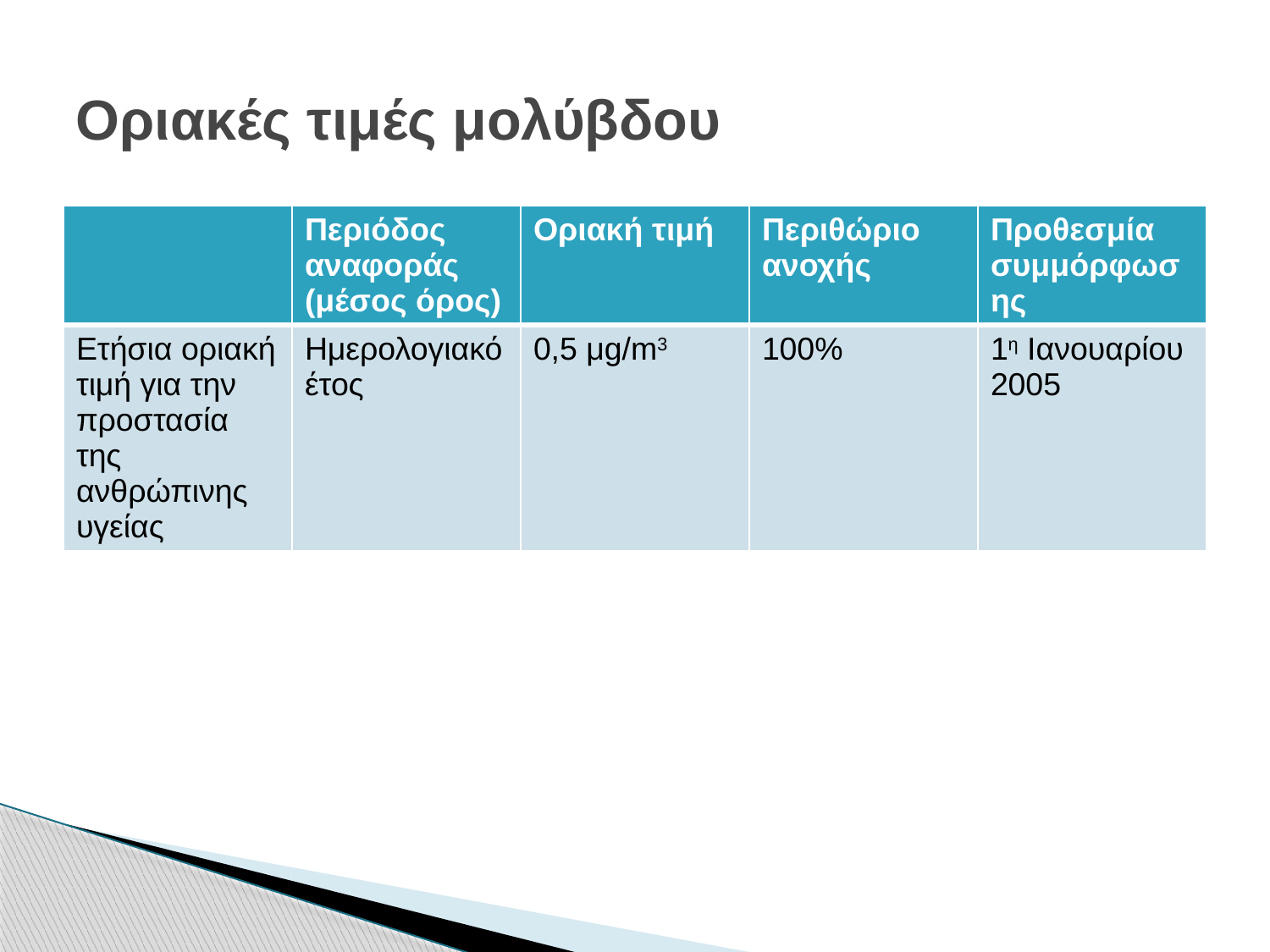

# Οριακές τιμές μολύβδου
|  | Περιόδος αναφοράς (μέσος όρος) | Οριακή τιμή | Περιθώριο ανοχής | Προθεσμία συμμόρφωσης |
| --- | --- | --- | --- | --- |
| Ετήσια οριακή τιμή για την προστασία της ανθρώπινης υγείας | Ημερολογιακό έτος | 0,5 μg/m3 | 100% | 1η Ιανουαρίου 2005 |